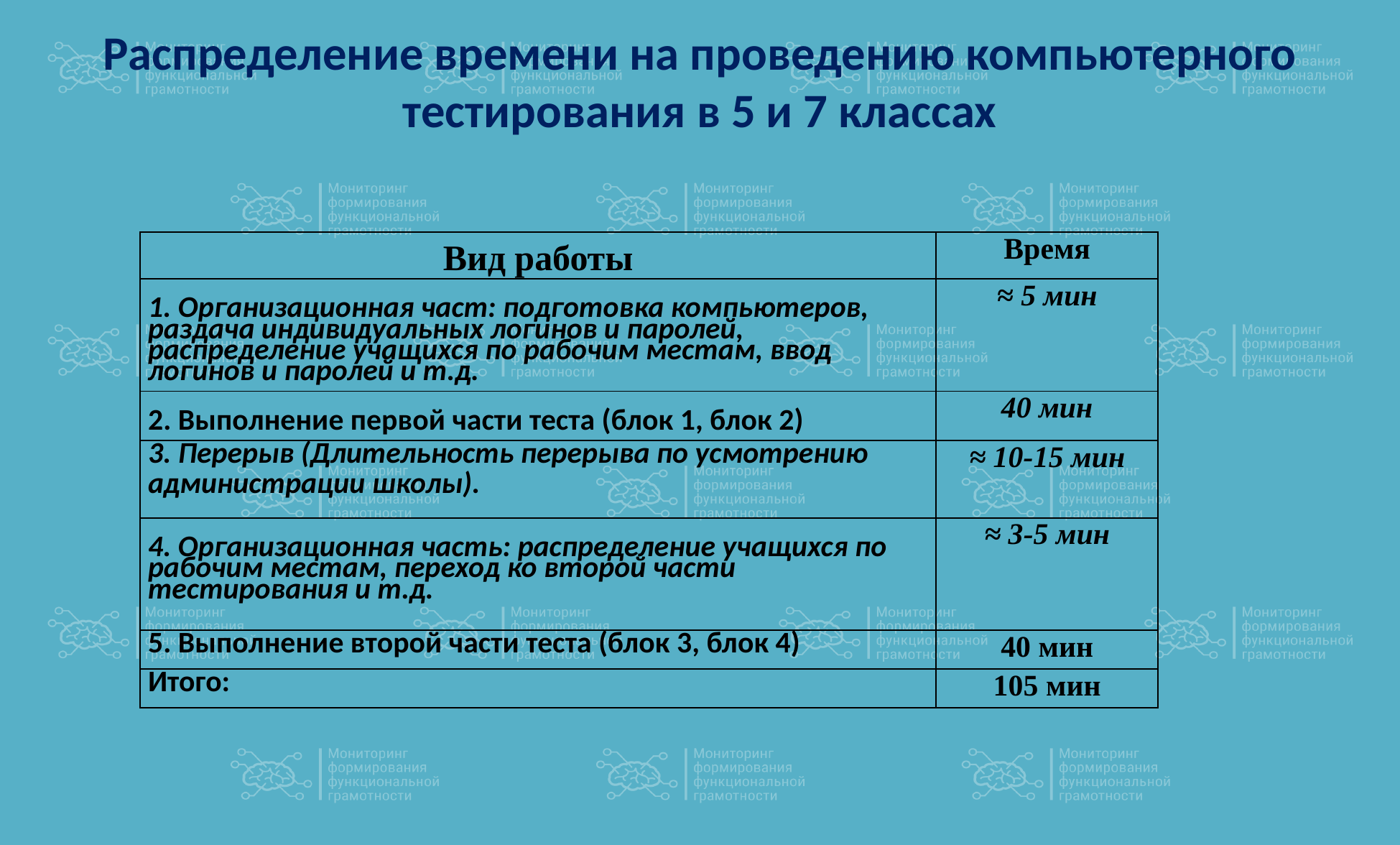

# Распределение времени на проведению компьютерного тестирования в 5 и 7 классах
| Вид работы | Время |
| --- | --- |
| 1. Организационная част: подготовка компьютеров, раздача индивидуальных логинов и паролей, распределение учащихся по рабочим местам, ввод логинов и паролей и т.д. | ≈ 5 мин |
| 2. Выполнение первой части теста (блок 1, блок 2) | 40 мин |
| 3. Перерыв (Длительность перерыва по усмотрению администрации школы). | ≈ 10-15 мин |
| 4. Организационная часть: распределение учащихся по рабочим местам, переход ко второй части тестирования и т.д. | ≈ 3-5 мин |
| 5. Выполнение второй части теста (блок 3, блок 4) | 40 мин |
| Итого: | 105 мин |